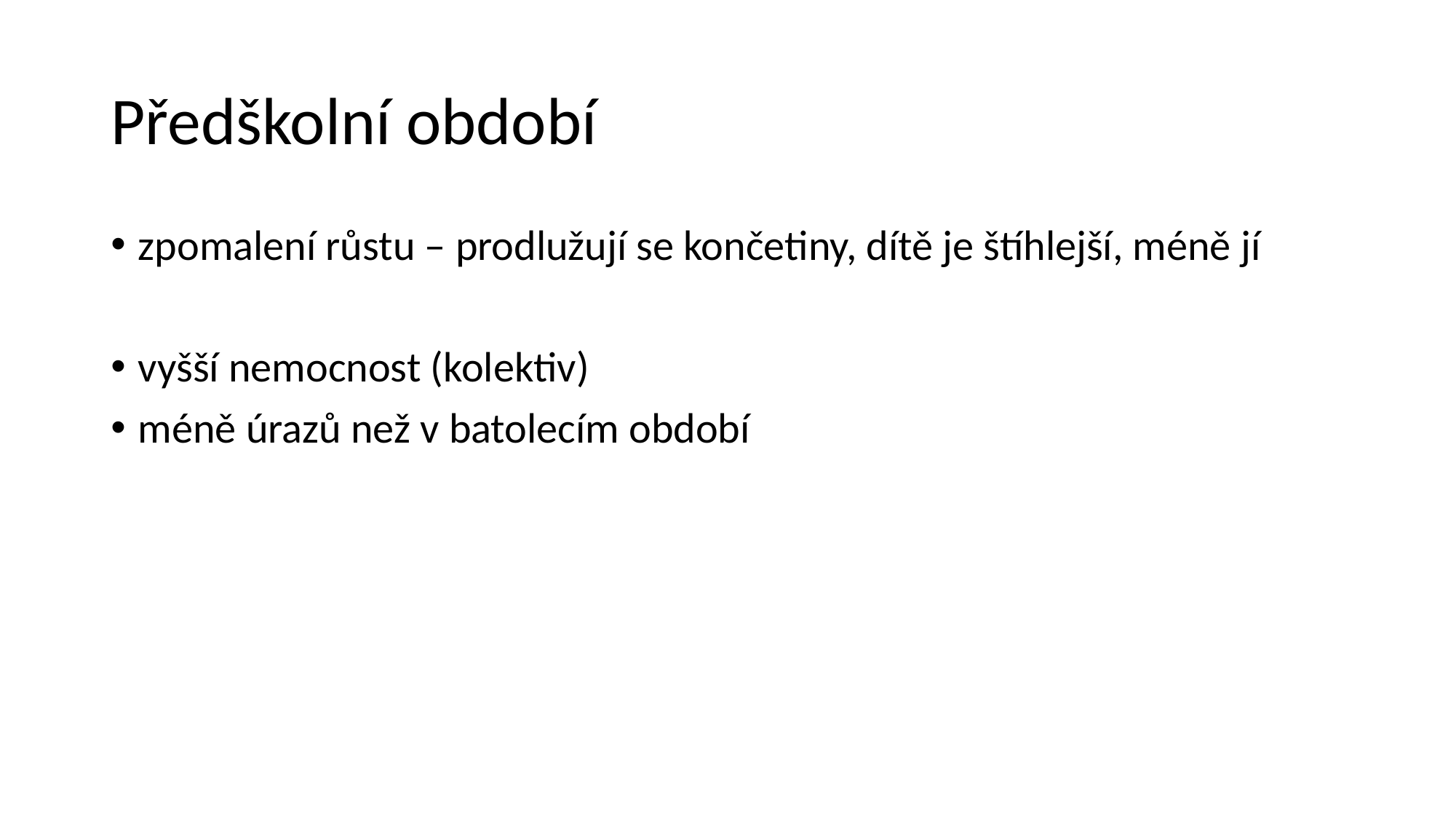

# Předškolní období
zpomalení růstu – prodlužují se končetiny, dítě je štíhlejší, méně jí

vyšší nemocnost (kolektiv)
méně úrazů než v batolecím období